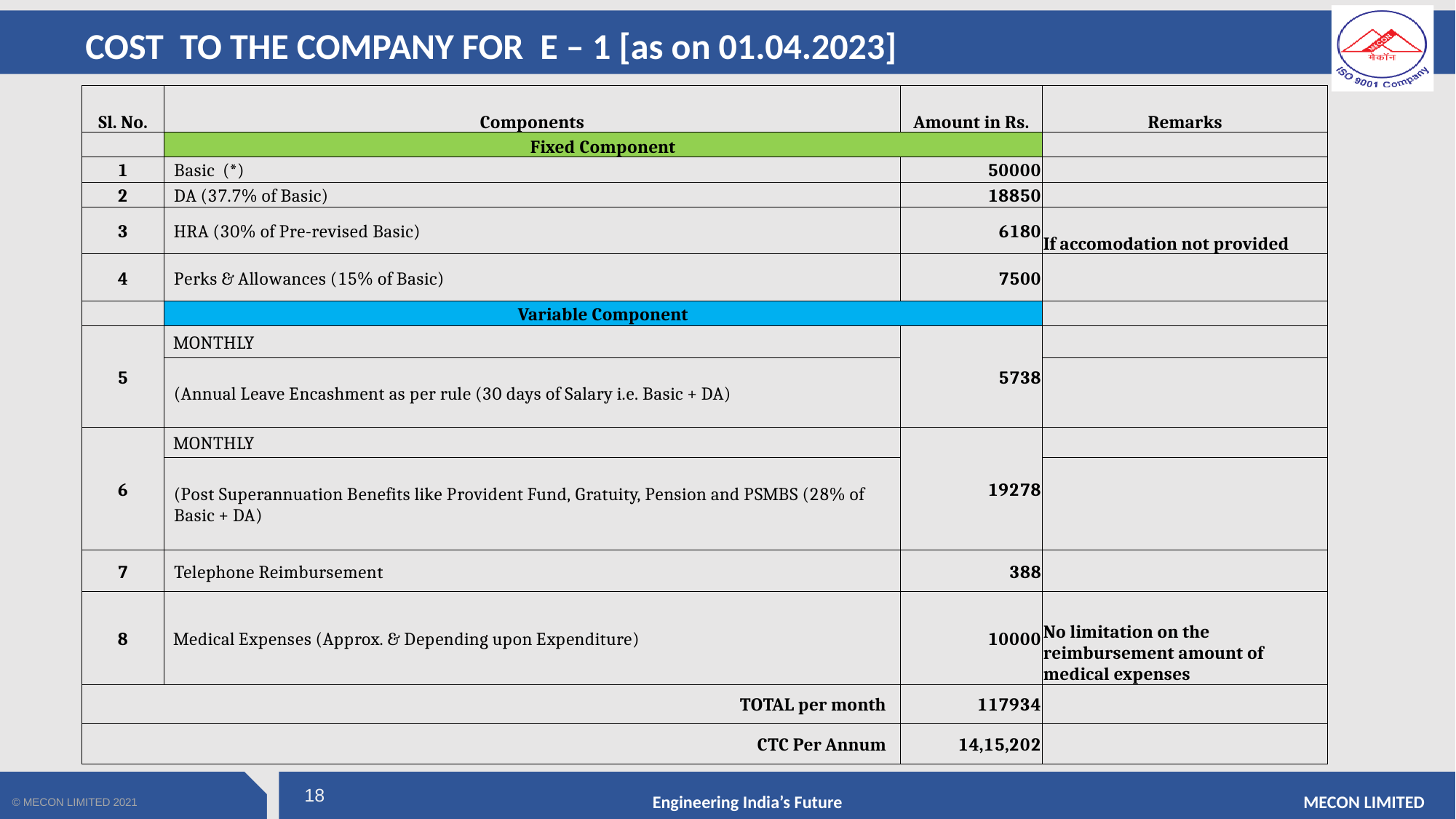

# COST  TO THE COMPANY FOR  E – 1 [as on 01.04.2023]
| Sl. No. | Components | Amount in Rs. | Remarks |
| --- | --- | --- | --- |
|  | Fixed Component |  |  |
| 1 | Basic (\*) | 50000 |  |
| 2 | DA (37.7% of Basic) | 18850 |  |
| 3 | HRA (30% of Pre-revised Basic) | 6180 | If accomodation not provided |
| 4 | Perks & Allowances (15% of Basic) | 7500 |  |
|  | Variable Component |  |  |
| 5 | MONTHLY | 5738 |  |
|  | (Annual Leave Encashment as per rule (30 days of Salary i.e. Basic + DA) |  |  |
| 6 | MONTHLY | 19278 |  |
|  | (Post Superannuation Benefits like Provident Fund, Gratuity, Pension and PSMBS (28% of Basic + DA) |  |  |
| 7 | Telephone Reimbursement | 388 |  |
| 8 | Medical Expenses (Approx. & Depending upon Expenditure) | 10000 | No limitation on the reimbursement amount of medical expenses |
| TOTAL per month |  | 117934 |  |
| CTC Per Annum |  | 14,15,202 |  |